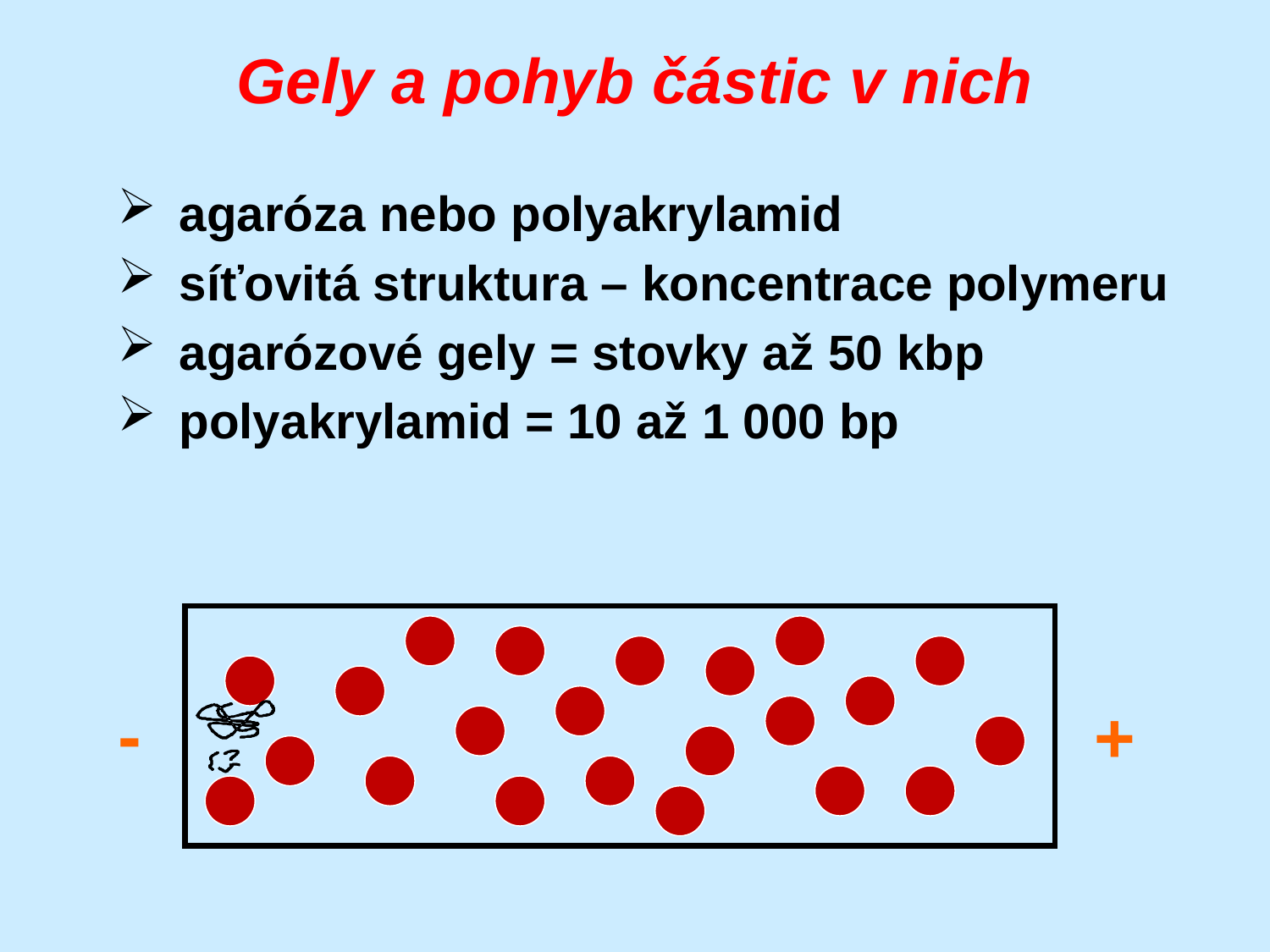

# Gely a pohyb částic v nich
agaróza nebo polyakrylamid
síťovitá struktura – koncentrace polymeru
agarózové gely = stovky až 50 kbp
polyakrylamid = 10 až 1 000 bp

-

+